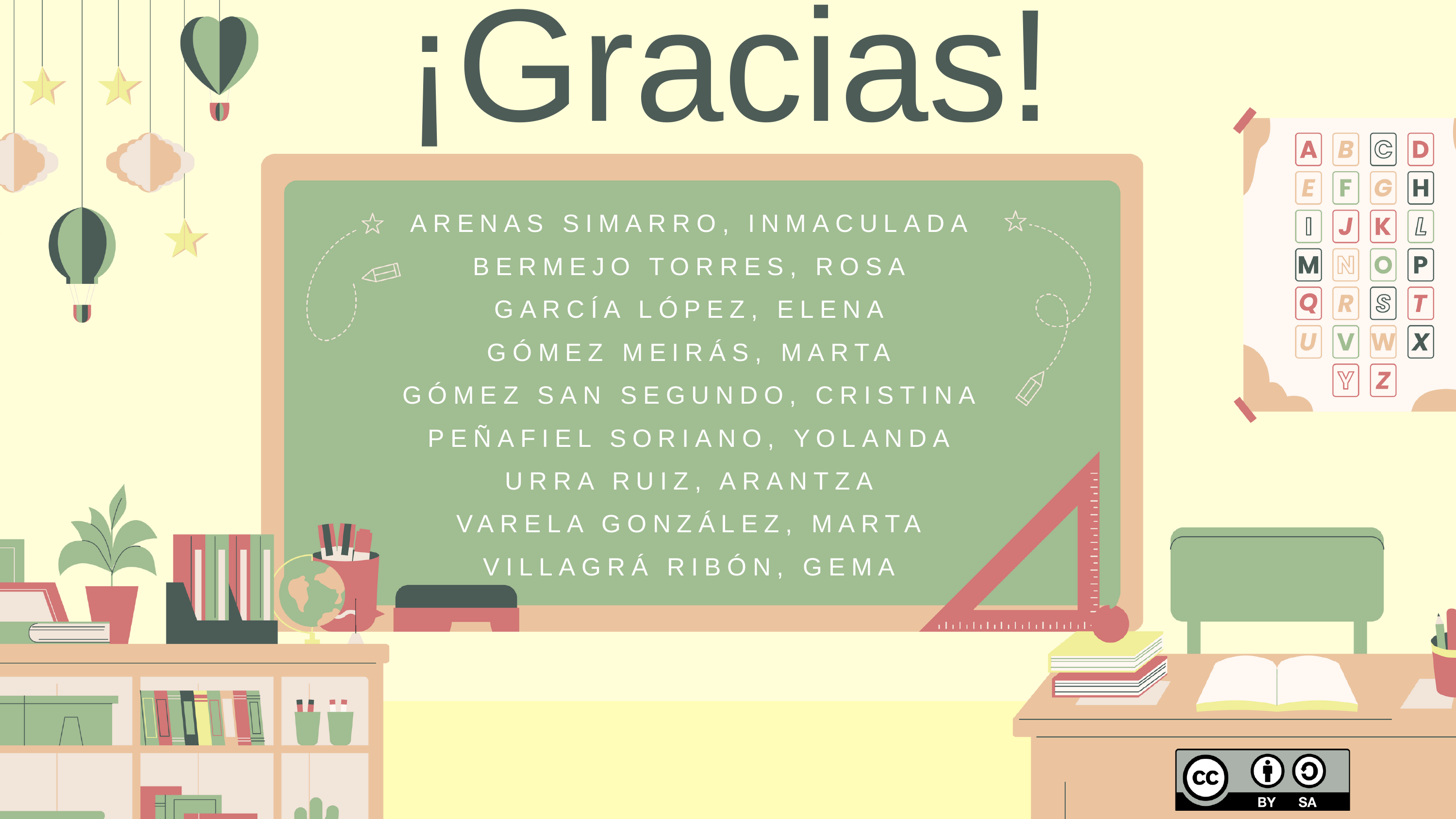

¡Gracias!

ARENAS SIMARRO, INMACULADA
BERMEJO TORRES, ROSA
GARCÍA LÓPEZ, ELENA
GÓMEZ MEIRÁS, MARTA
GÓMEZ SAN SEGUNDO, CRISTINA
PEÑAFIEL SORIANO, YOLANDA
URRA RUIZ, ARANTZA
VARELA GONZÁLEZ, MARTA
VILLAGRÁ RIBÓN, GEMA